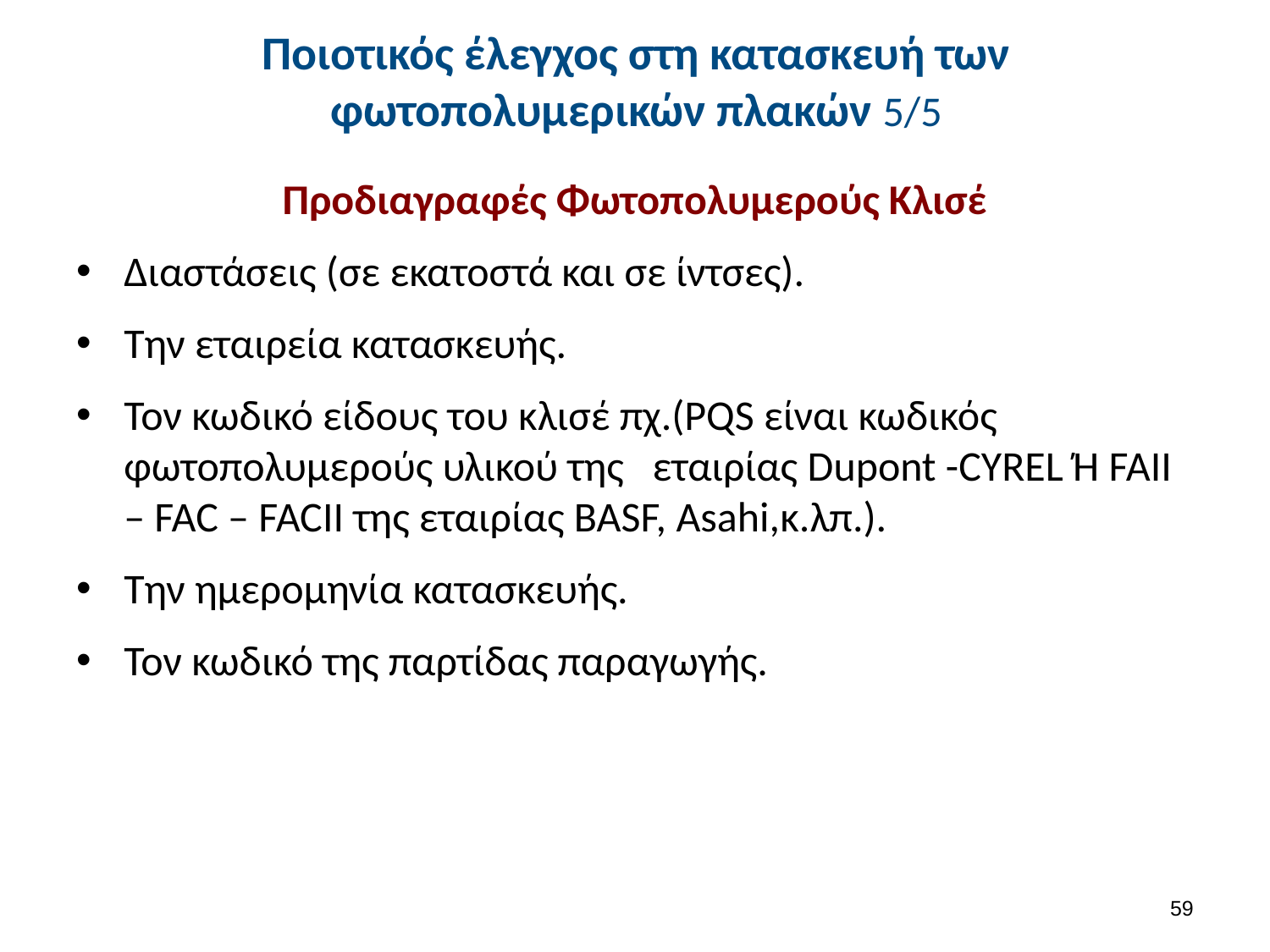

# Ποιοτικός έλεγχος στη κατασκευή των φωτοπολυμερικών πλακών 5/5
Προδιαγραφές Φωτοπολυμερούς Κλισέ
Διαστάσεις (σε εκατοστά και σε ίντσες).
Την εταιρεία κατασκευής.
Τον κωδικό είδους του κλισέ πχ.(PQS είναι κωδικός φωτοπολυμερούς υλικού της   εταιρίας Dupont -CYREL Ή FAII – FAC – FACII της εταιρίας BASF, Asahi,κ.λπ.).
Την ημερομηνία κατασκευής.
Τον κωδικό της παρτίδας παραγωγής.

59